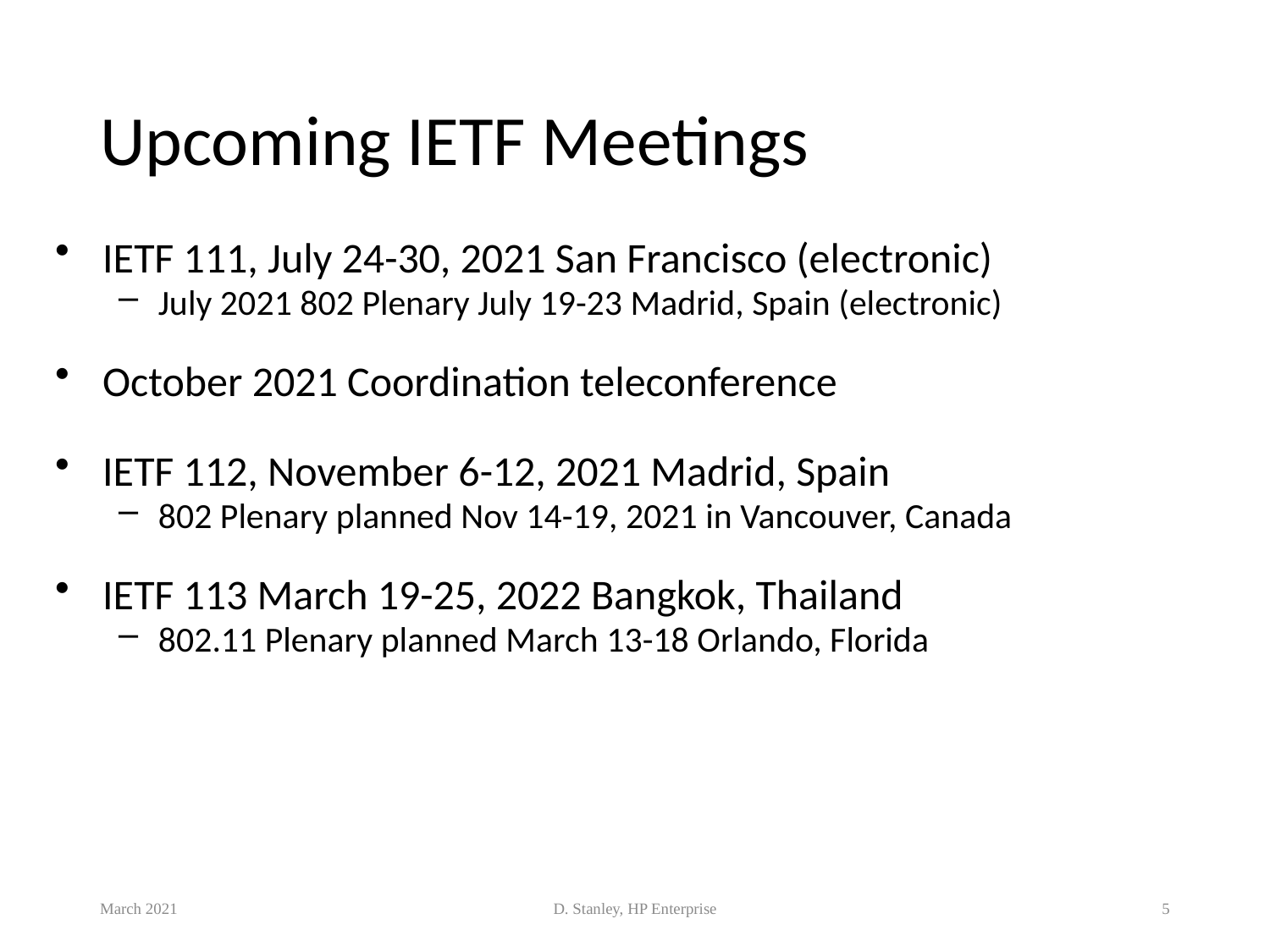

# Upcoming IETF Meetings
IETF 111, July 24-30, 2021 San Francisco (electronic)
July 2021 802 Plenary July 19-23 Madrid, Spain (electronic)
October 2021 Coordination teleconference
IETF 112, November 6-12, 2021 Madrid, Spain
802 Plenary planned Nov 14-19, 2021 in Vancouver, Canada
IETF 113 March 19-25, 2022 Bangkok, Thailand
802.11 Plenary planned March 13-18 Orlando, Florida

March 2021
D. Stanley, HP Enterprise
5